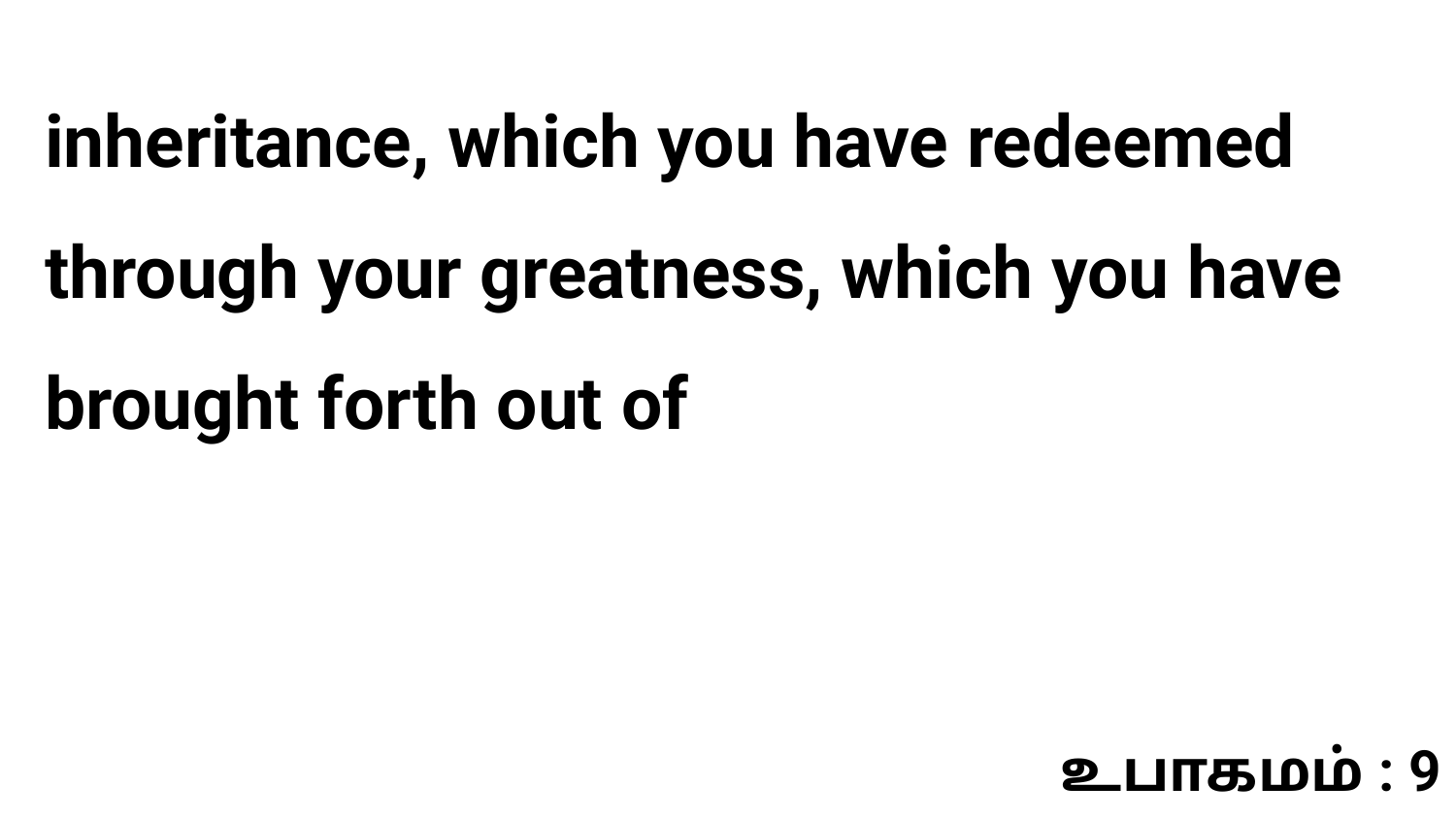

inheritance, which you have redeemed through your greatness, which you have brought forth out of
உபாகமம் : 9